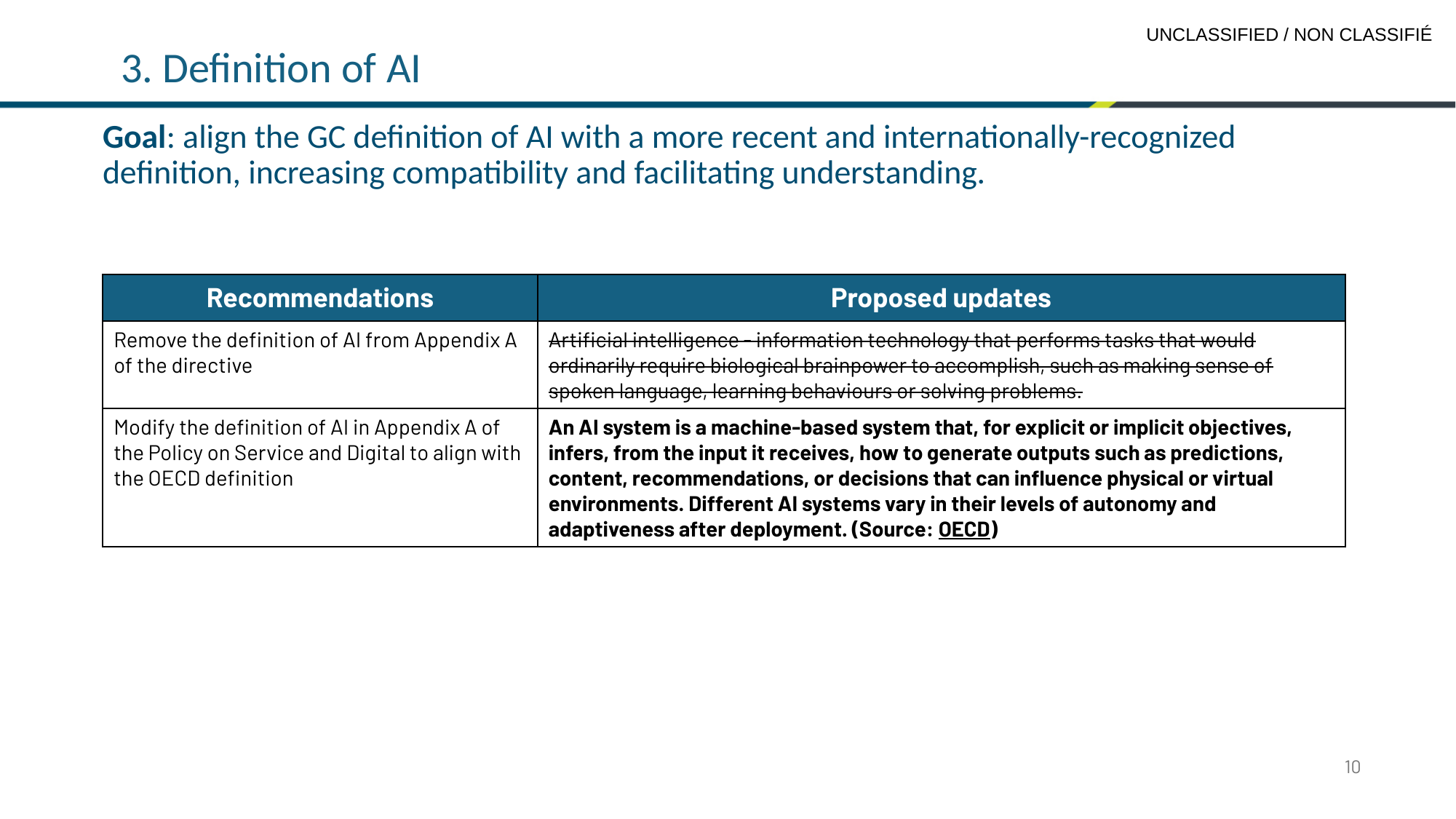

# 3. Definition of AI
Goal: align the GC definition of AI with a more recent and internationally-recognized definition, increasing compatibility and facilitating understanding.
| Recommendations | Proposed updates |
| --- | --- |
| Remove the definition of AI from Appendix A of the directive | Artificial intelligence - information technology that performs tasks that would ordinarily require biological brainpower to accomplish, such as making sense of spoken language, learning behaviours or solving problems. |
| Modify the definition of AI in Appendix A of the Policy on Service and Digital to align with the OECD definition | An AI system is a machine-based system that, for explicit or implicit objectives, infers, from the input it receives, how to generate outputs such as predictions, content, recommendations, or decisions that can influence physical or virtual environments. Different AI systems vary in their levels of autonomy and adaptiveness after deployment. (Source: OECD) |
10